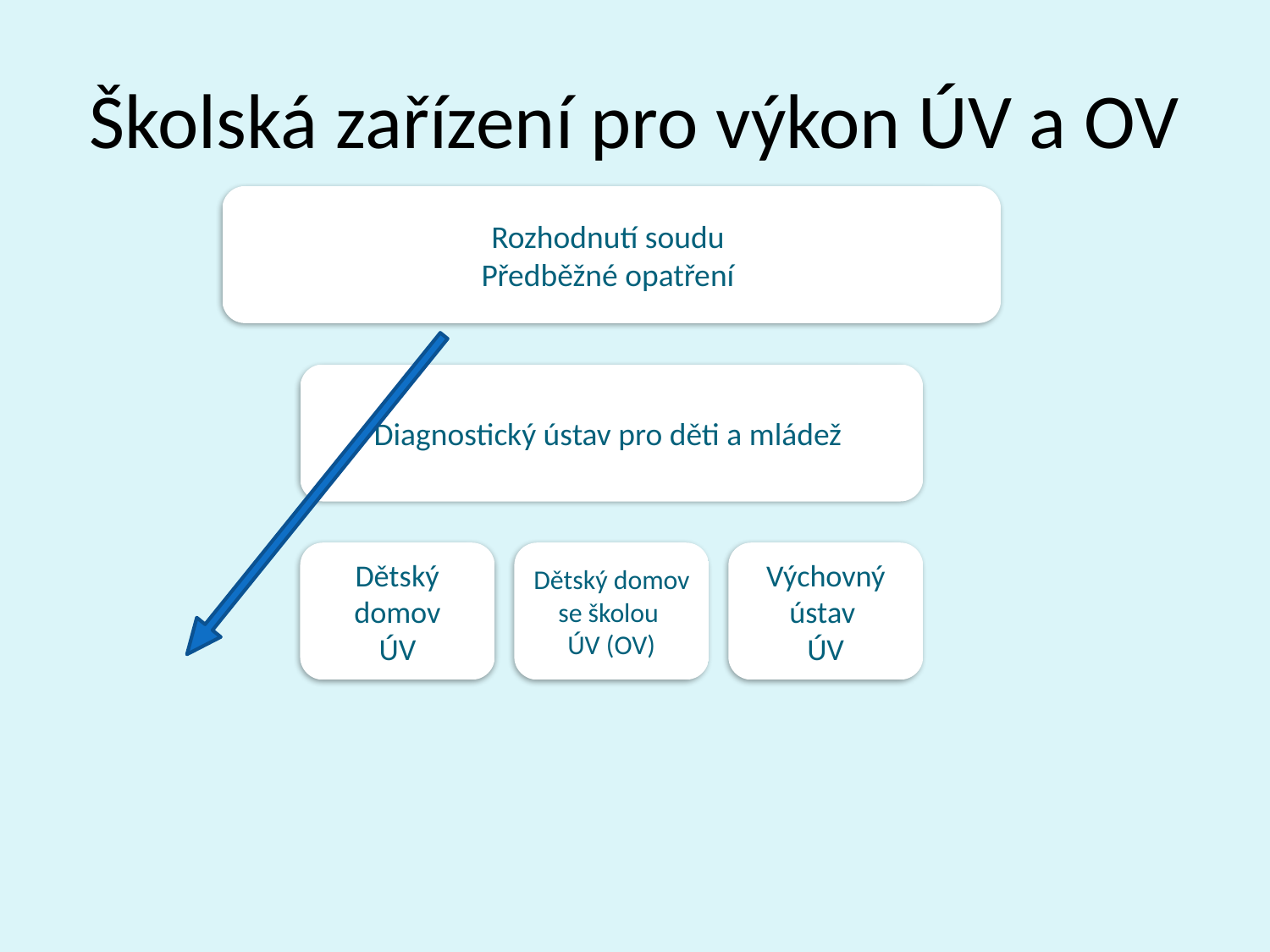

# Školská zařízení pro výkon ÚV a OV
Rozhodnutí soudu
Předběžné opatření
Diagnostický ústav pro děti a mládež
Dětský domov
ÚV
Dětský domov se školou
ÚV (OV)
Výchovný ústav
ÚV